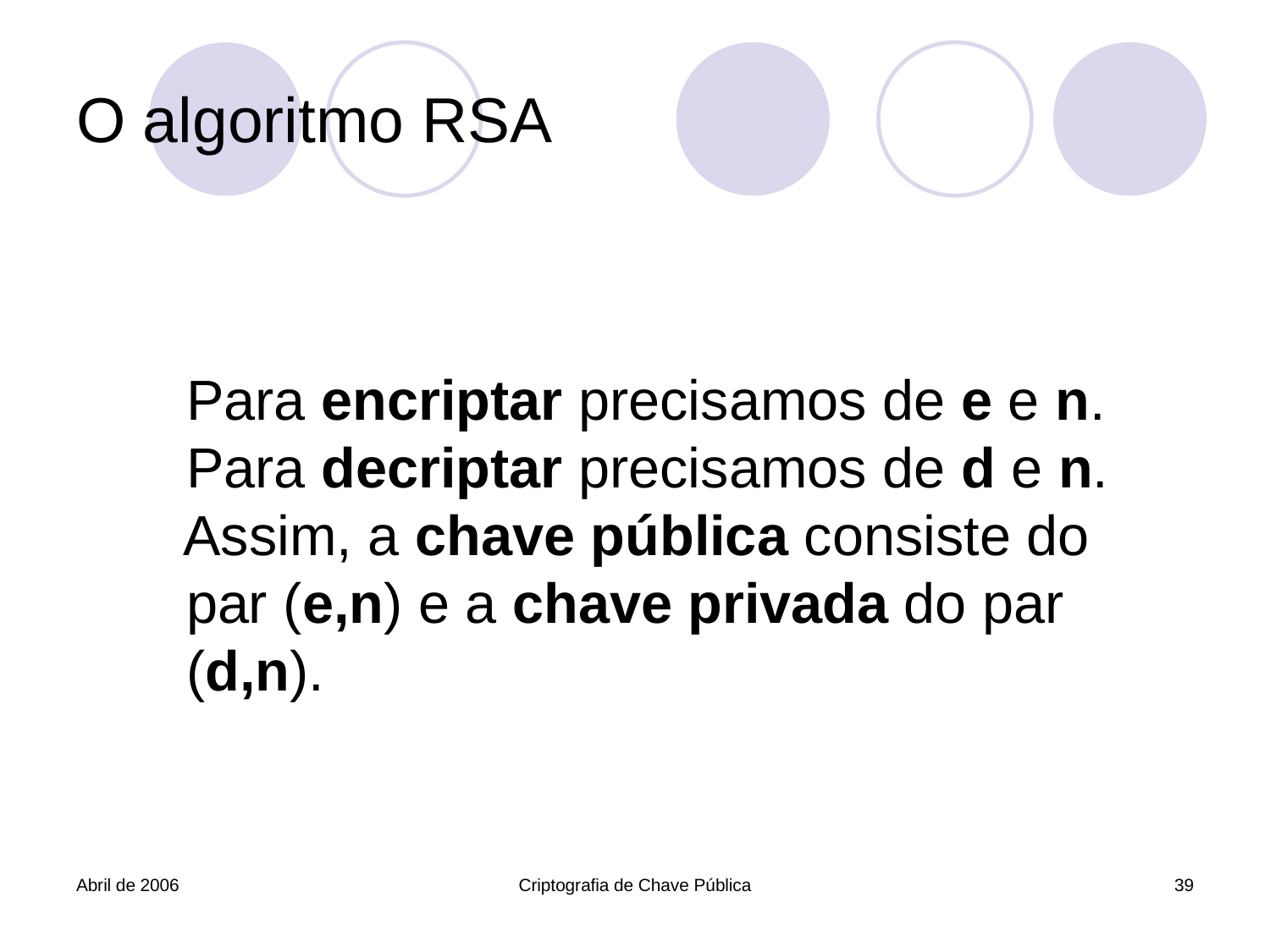

# O algoritmo RSA
    Para encriptar precisamos de e e n.
    Para decriptar precisamos de d e n.
    Assim, a chave pública consiste do
    par (e,n) e a chave privada do par
    (d,n).

Abril de 2006
Criptografia de Chave Pública
39